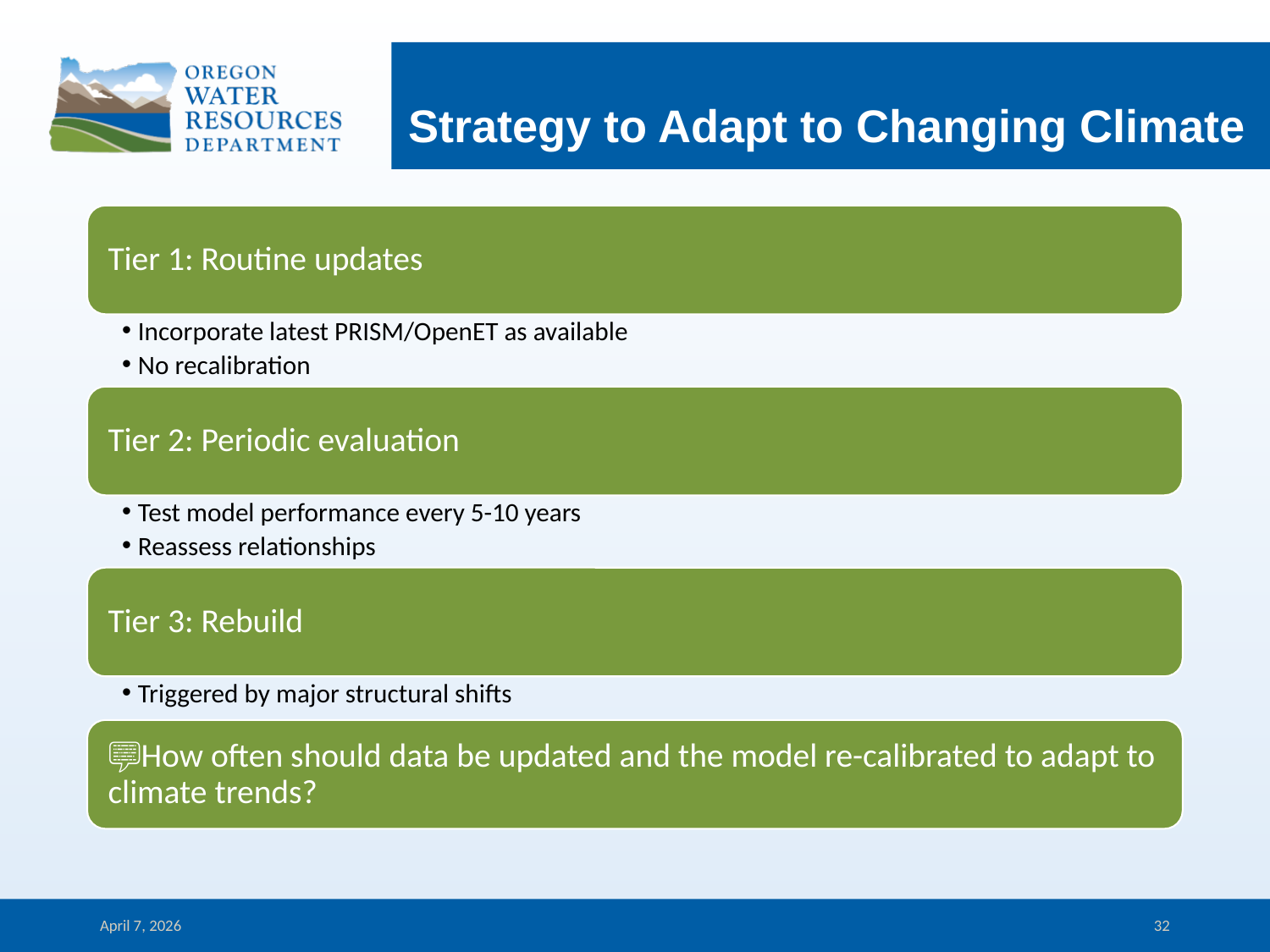

# Strategy to Adapt to Changing Climate
Tier 1: Routine updates
Incorporate latest PRISM/OpenET as available
No recalibration
Tier 2: Periodic evaluation
Test model performance every 5-10 years
Reassess relationships
Tier 3: Rebuild
Triggered by major structural shifts
💬How often should data be updated and the model re-calibrated to adapt to climate trends?
April 7, 2026
32